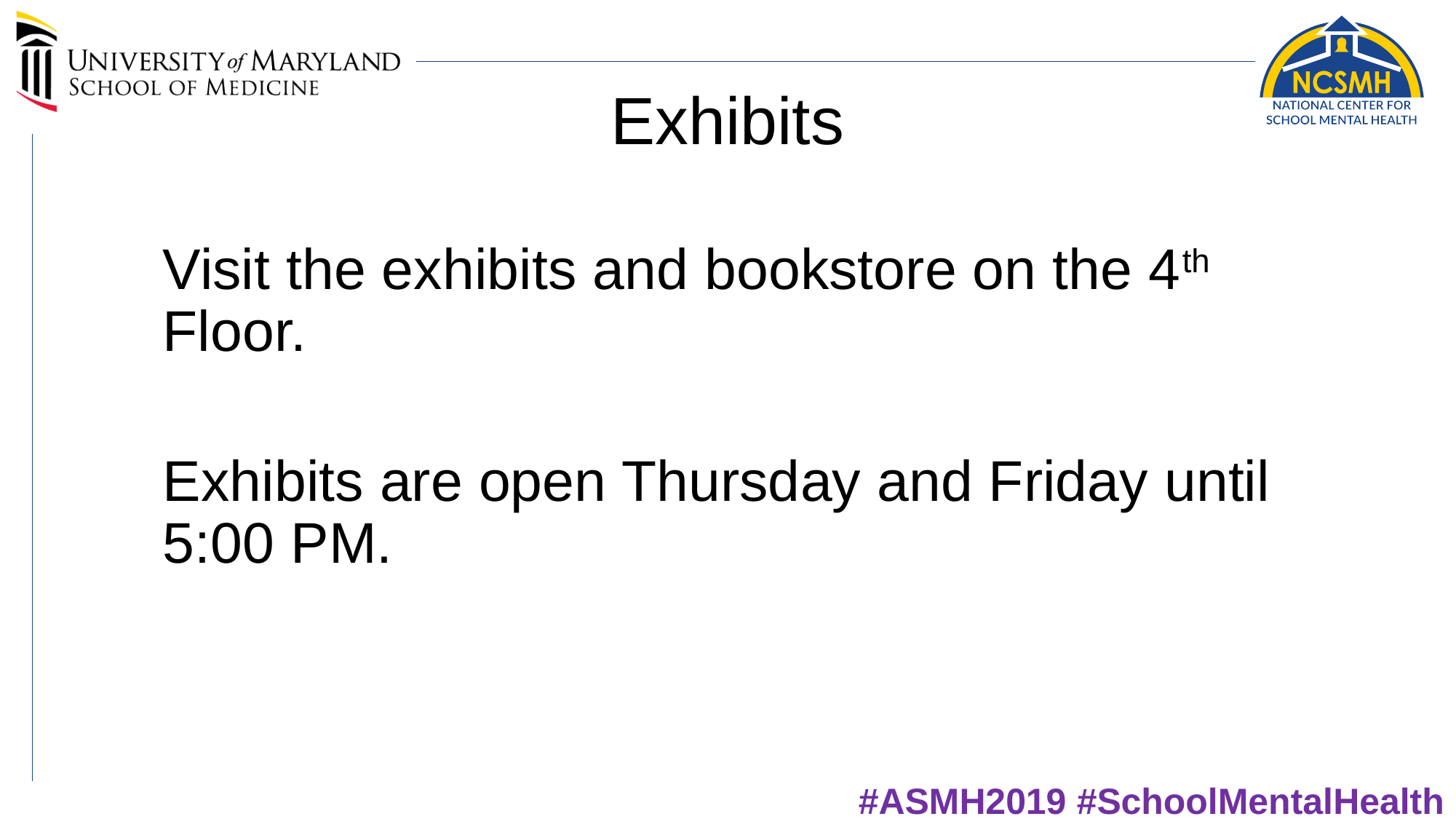

# Exhibits
Visit the exhibits and bookstore on the 4th Floor.

Exhibits are open Thursday and Friday until 5:00 PM.
#ASMH2019	#SchoolMentalHealth